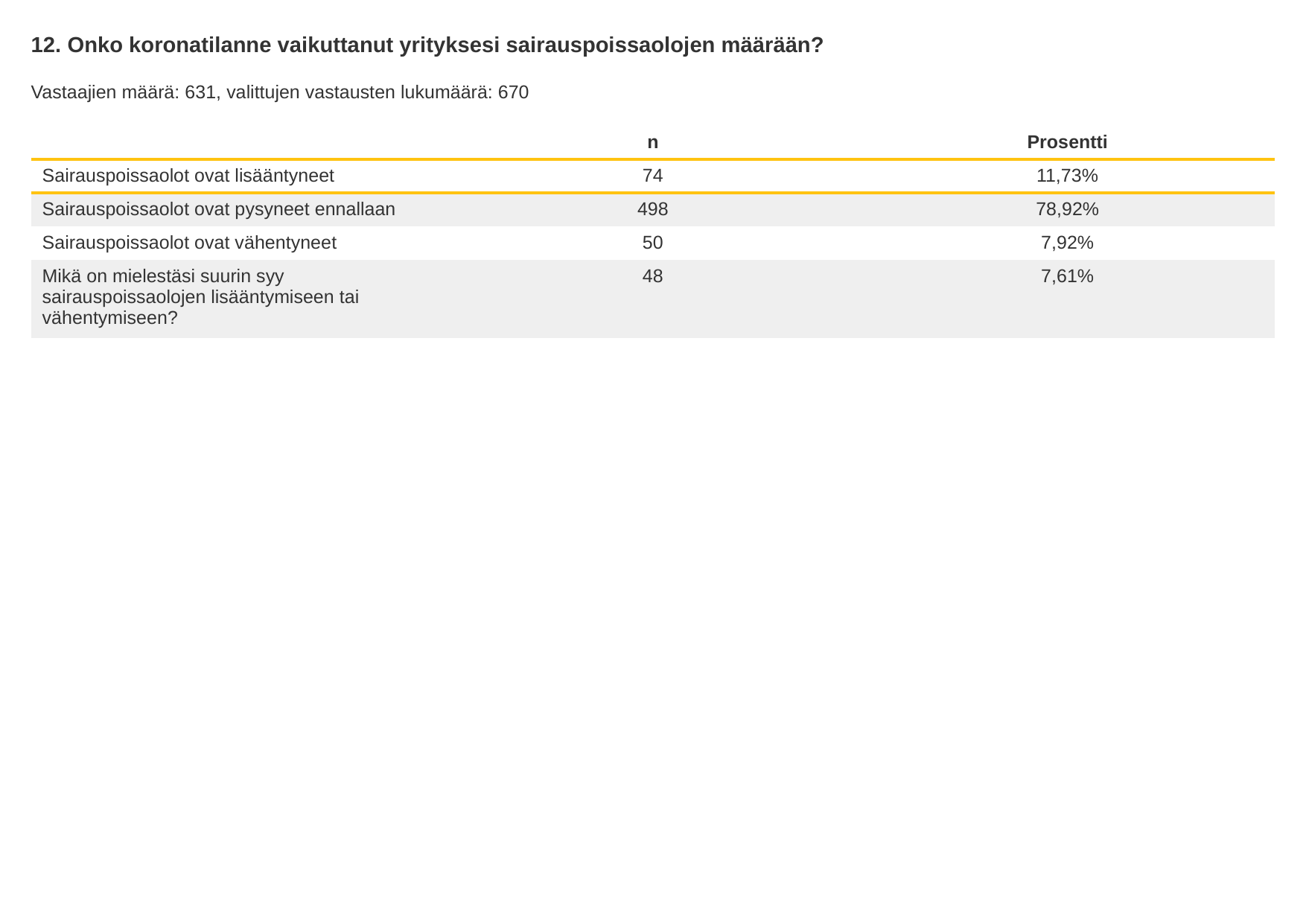

12. Onko koronatilanne vaikuttanut yrityksesi sairauspoissaolojen määrään?
Vastaajien määrä: 631, valittujen vastausten lukumäärä: 670
|  | n | Prosentti |
| --- | --- | --- |
| Sairauspoissaolot ovat lisääntyneet | 74 | 11,73% |
| Sairauspoissaolot ovat pysyneet ennallaan | 498 | 78,92% |
| Sairauspoissaolot ovat vähentyneet | 50 | 7,92% |
| Mikä on mielestäsi suurin syy sairauspoissaolojen lisääntymiseen tai vähentymiseen? | 48 | 7,61% |